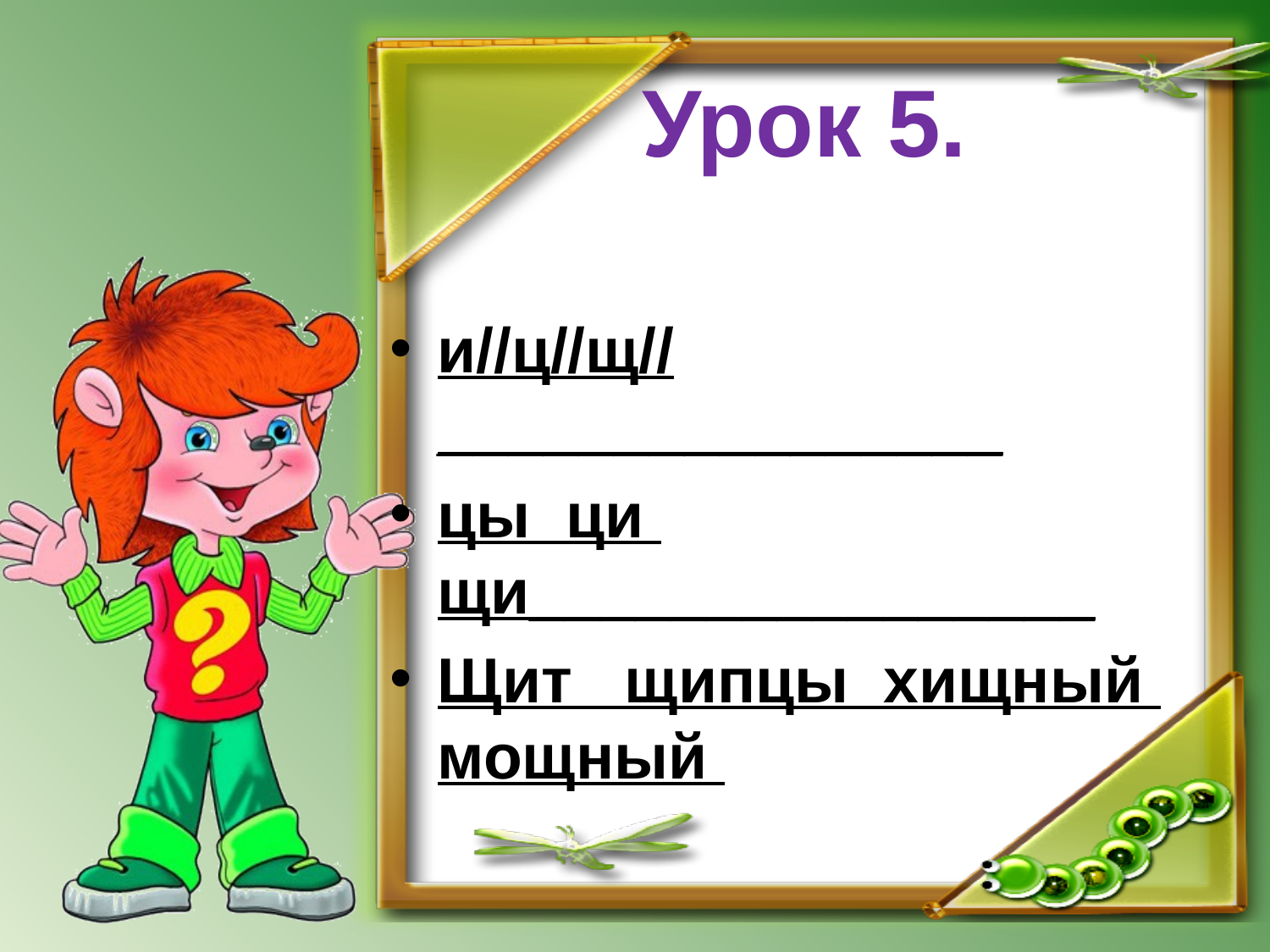

# Урок 5.

и//ц//щ//________________
цы  ци  щи________________
Щит   щипцы  хищный  мощный